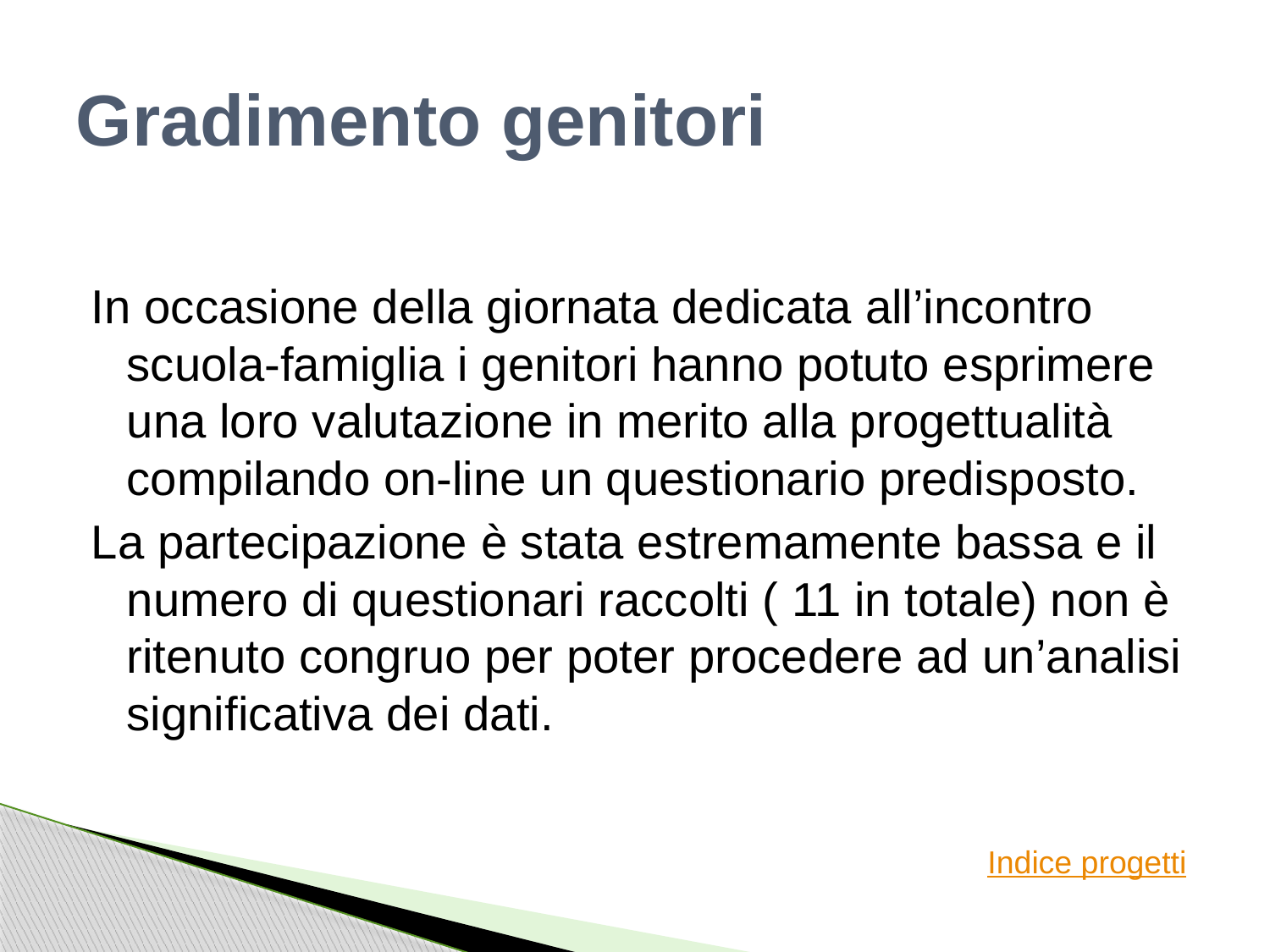

# Gradimento genitori

In occasione della giornata dedicata all’incontro scuola-famiglia i genitori hanno potuto esprimere una loro valutazione in merito alla progettualità compilando on-line un questionario predisposto.
La partecipazione è stata estremamente bassa e il numero di questionari raccolti ( 11 in totale) non è ritenuto congruo per poter procedere ad un’analisi significativa dei dati.

Indice progetti